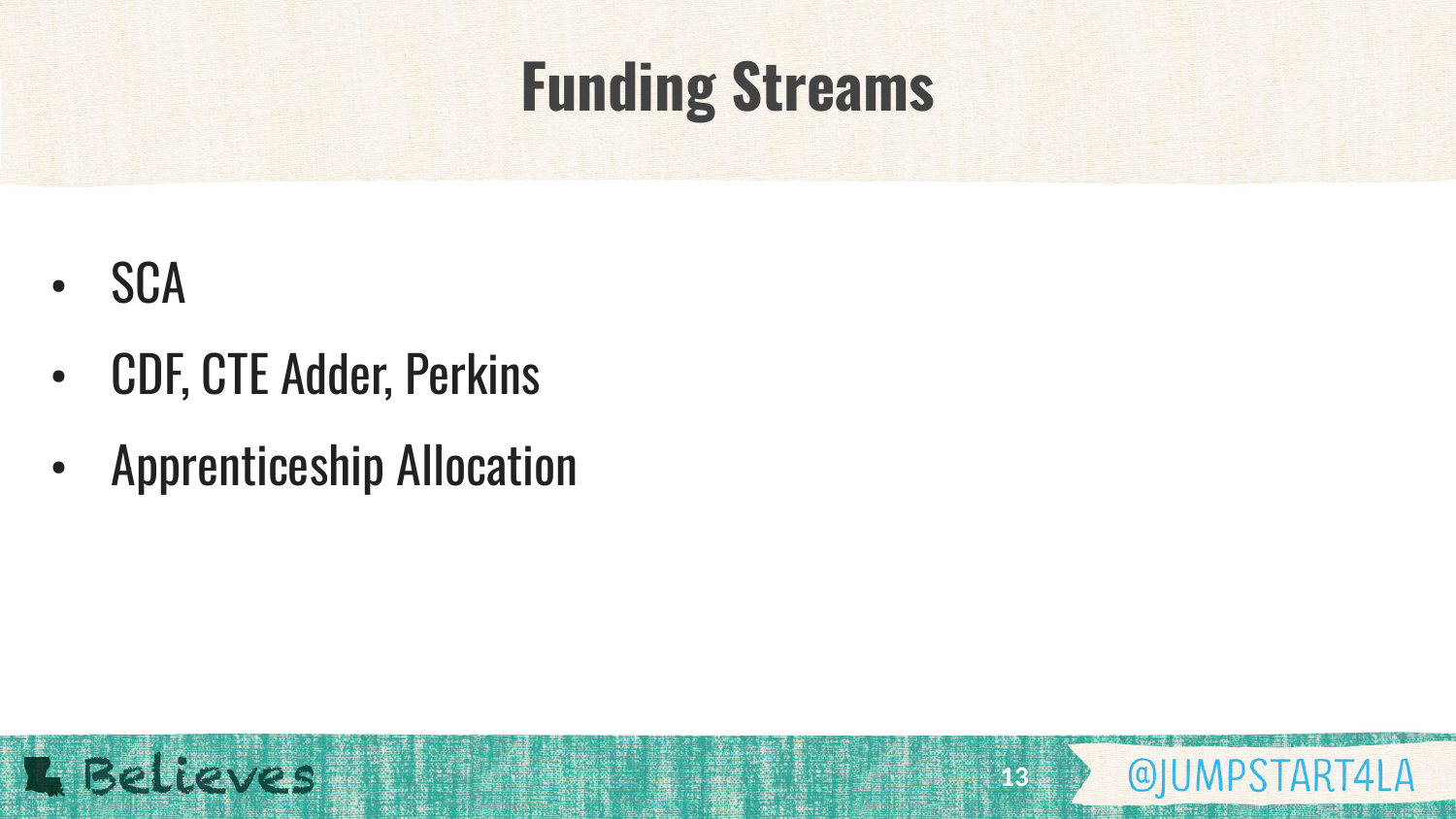

# Funding Streams
SCA
CDF, CTE Adder, Perkins
Apprenticeship Allocation